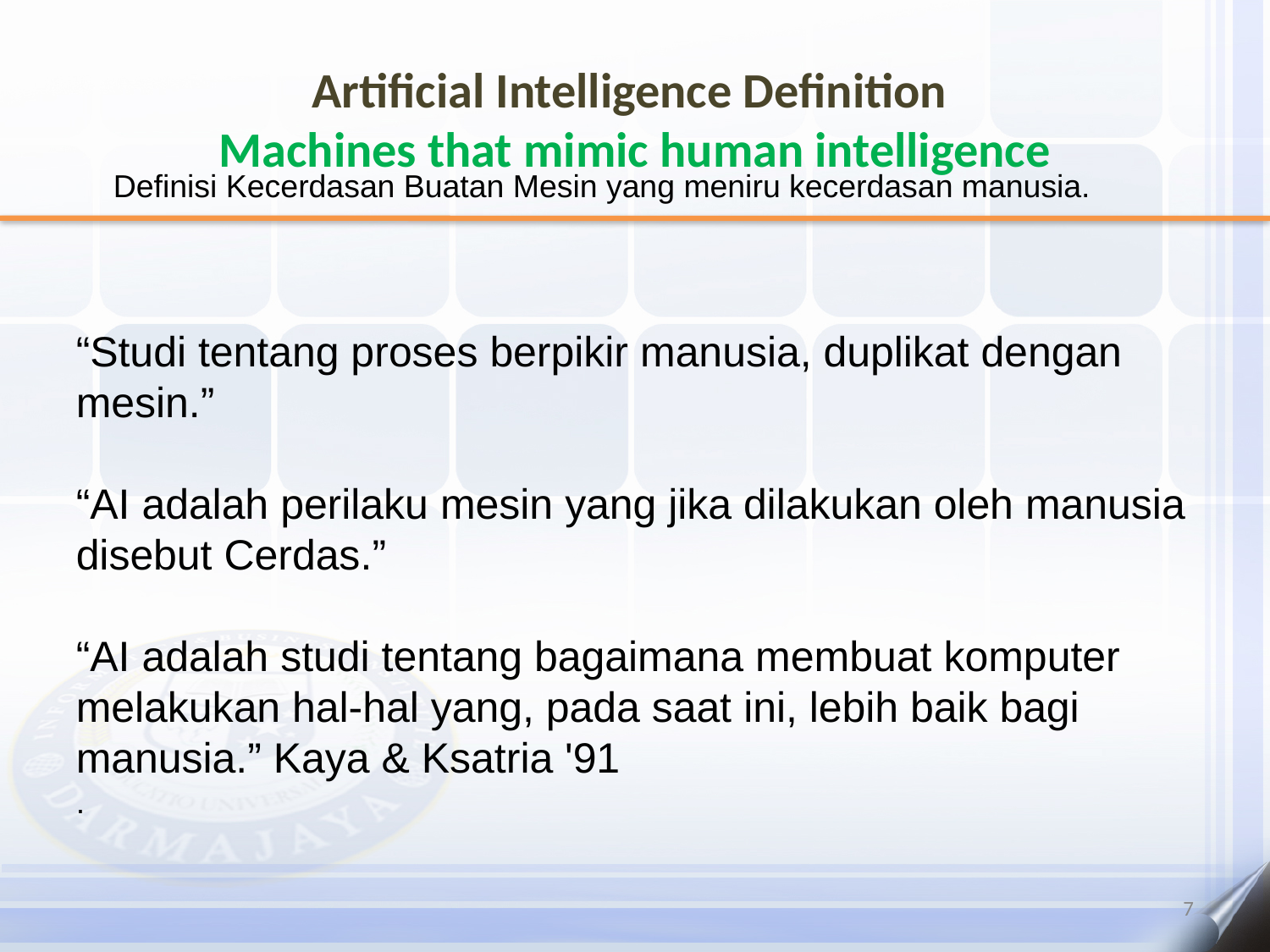

# Artificial Intelligence Definition Machines that mimic human intelligence
Definisi Kecerdasan Buatan Mesin yang meniru kecerdasan manusia.
“Studi tentang proses berpikir manusia, duplikat dengan mesin.”

“AI adalah perilaku mesin yang jika dilakukan oleh manusia disebut Cerdas.”

“AI adalah studi tentang bagaimana membuat komputer melakukan hal-hal yang, pada saat ini, lebih baik bagi manusia.” Kaya & Ksatria '91
.
7